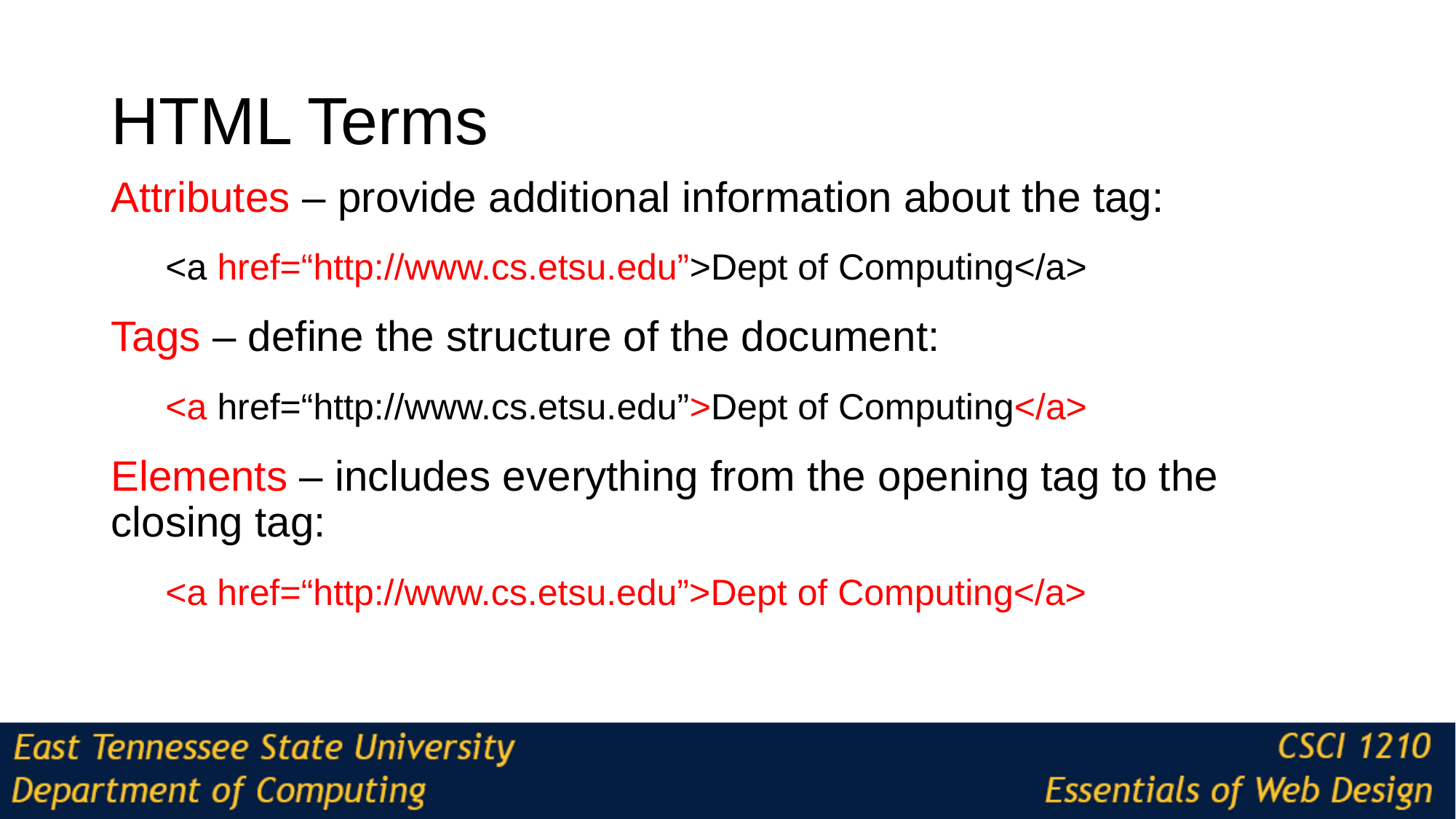

# HTML Terms
Attributes – provide additional information about the tag:
<a href=“http://www.cs.etsu.edu”>Dept of Computing</a>
Tags – define the structure of the document:
<a href=“http://www.cs.etsu.edu”>Dept of Computing</a>
Elements – includes everything from the opening tag to the closing tag:
<a href=“http://www.cs.etsu.edu”>Dept of Computing</a>